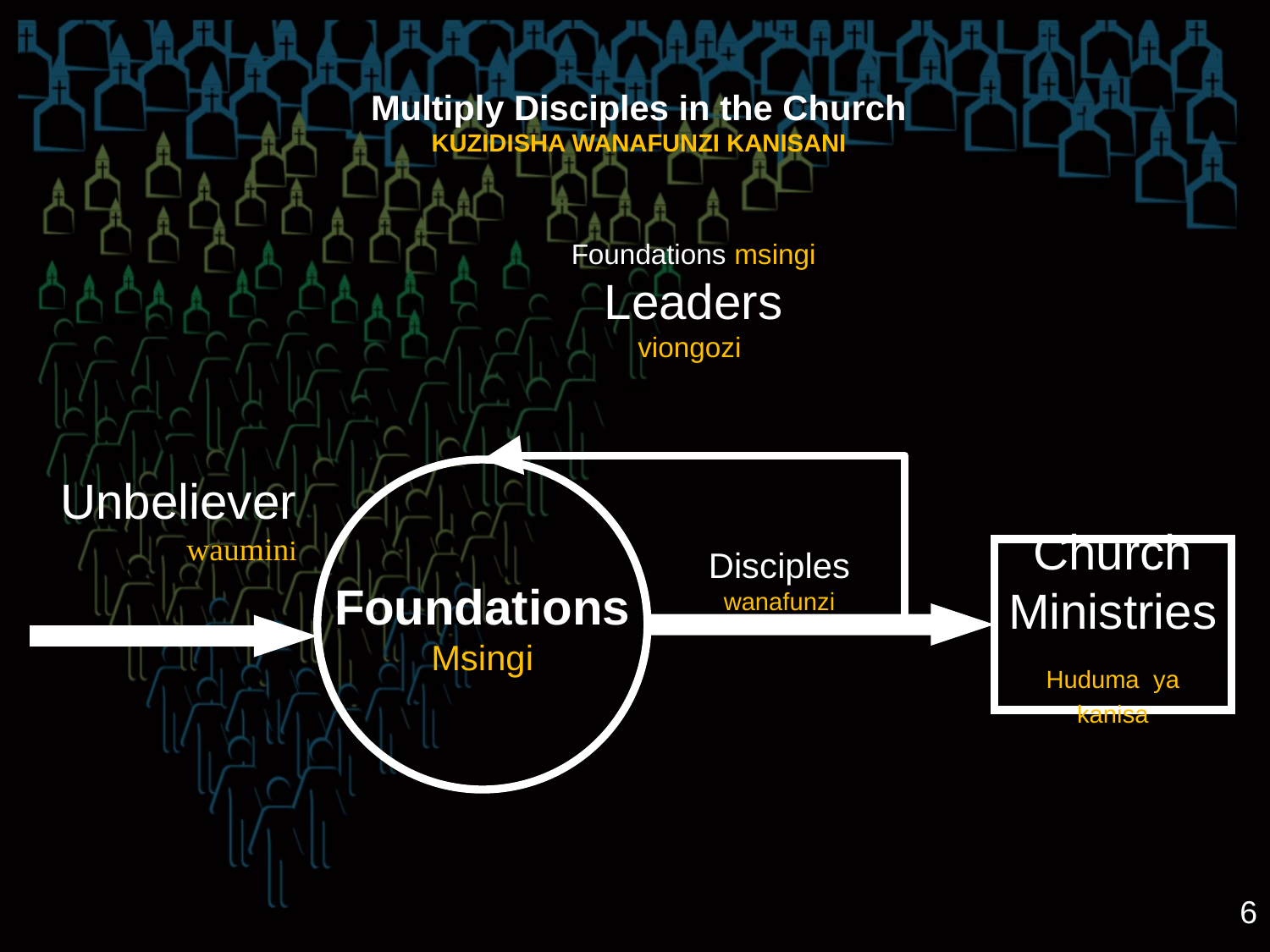

Multiply Disciples in the Church
KUZIDISHA WANAFUNZI KANISANI

Foundations msingi
Leaders viongozi

Unbeliever
waumini
Disciples
wanafunzi
Church Ministries
Huduma ya kanisa
Foundations
Msingi
6